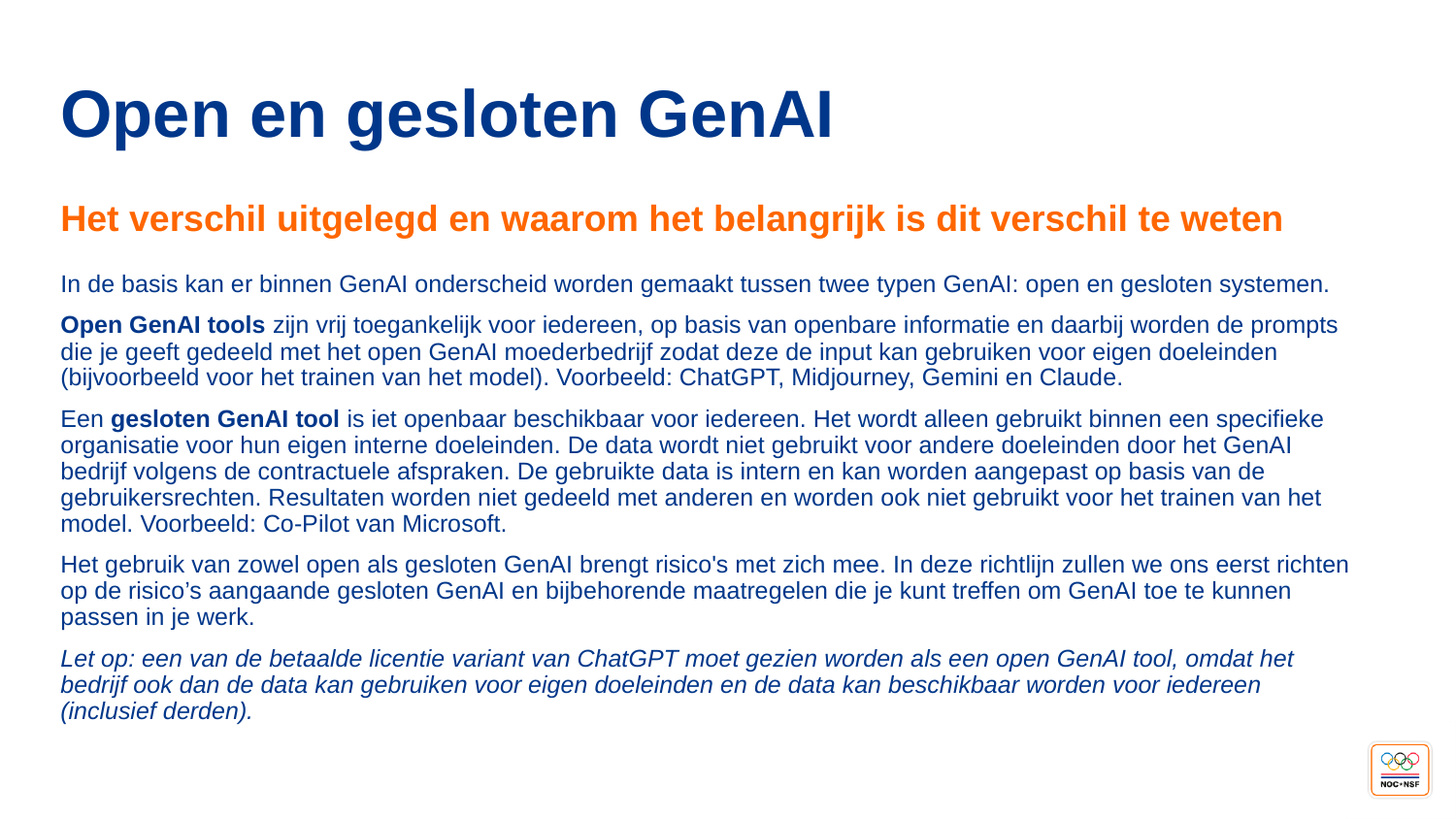

# Open en gesloten GenAI
Het verschil uitgelegd en waarom het belangrijk is dit verschil te weten
In de basis kan er binnen GenAI onderscheid worden gemaakt tussen twee typen GenAI: open en gesloten systemen.
Open GenAI tools zijn vrij toegankelijk voor iedereen, op basis van openbare informatie en daarbij worden de prompts die je geeft gedeeld met het open GenAI moederbedrijf zodat deze de input kan gebruiken voor eigen doeleinden (bijvoorbeeld voor het trainen van het model). Voorbeeld: ChatGPT, Midjourney, Gemini en Claude.
Een gesloten GenAI tool is iet openbaar beschikbaar voor iedereen. Het wordt alleen gebruikt binnen een specifieke organisatie voor hun eigen interne doeleinden. De data wordt niet gebruikt voor andere doeleinden door het GenAI bedrijf volgens de contractuele afspraken. De gebruikte data is intern en kan worden aangepast op basis van de gebruikersrechten. Resultaten worden niet gedeeld met anderen en worden ook niet gebruikt voor het trainen van het model. Voorbeeld: Co-Pilot van Microsoft.
Het gebruik van zowel open als gesloten GenAI brengt risico's met zich mee. In deze richtlijn zullen we ons eerst richten op de risico’s aangaande gesloten GenAI en bijbehorende maatregelen die je kunt treffen om GenAI toe te kunnen passen in je werk.
Let op: een van de betaalde licentie variant van ChatGPT moet gezien worden als een open GenAI tool, omdat het bedrijf ook dan de data kan gebruiken voor eigen doeleinden en de data kan beschikbaar worden voor iedereen (inclusief derden).